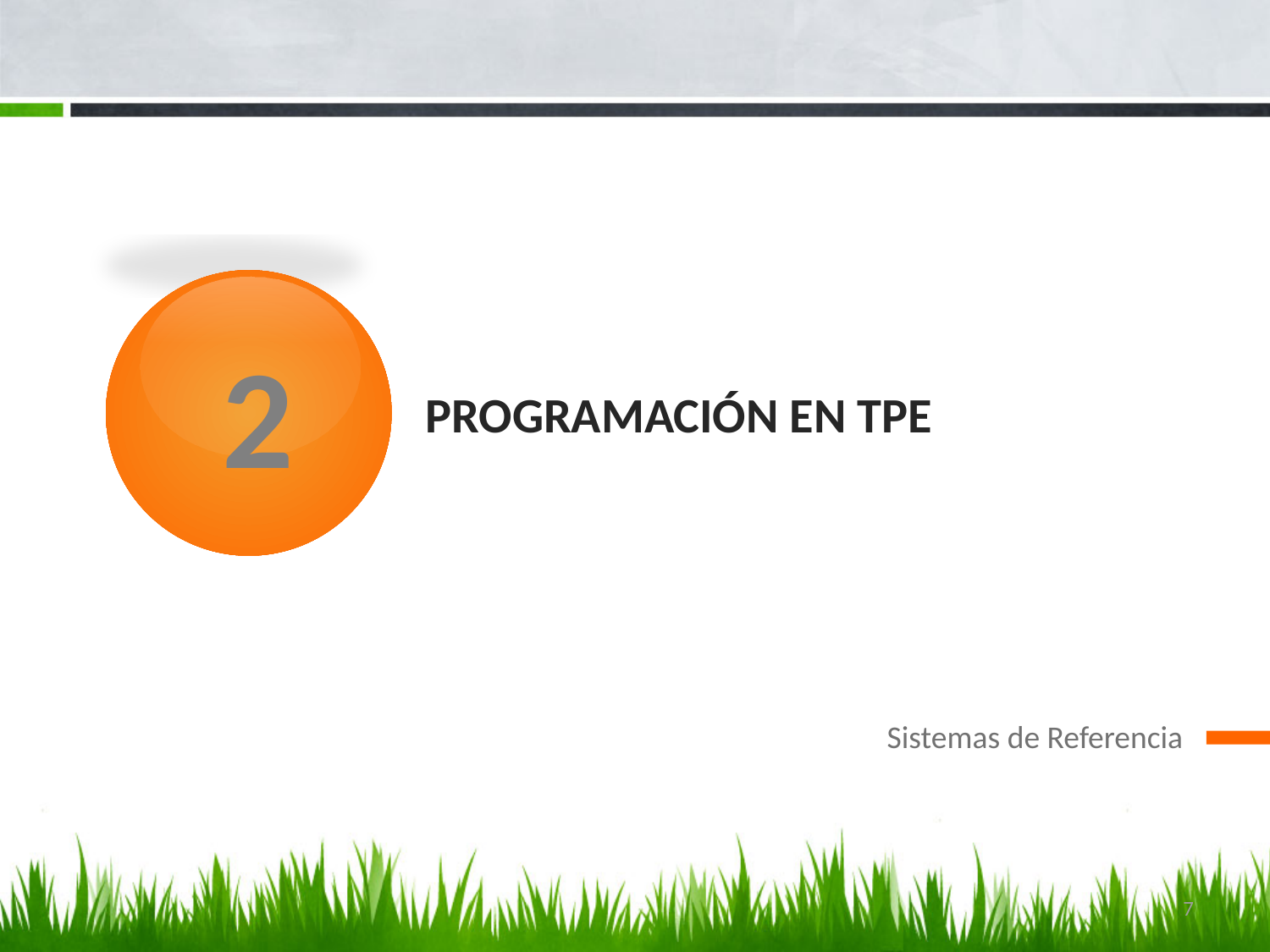

# Programación en TPE
2
Sistemas de Referencia
7